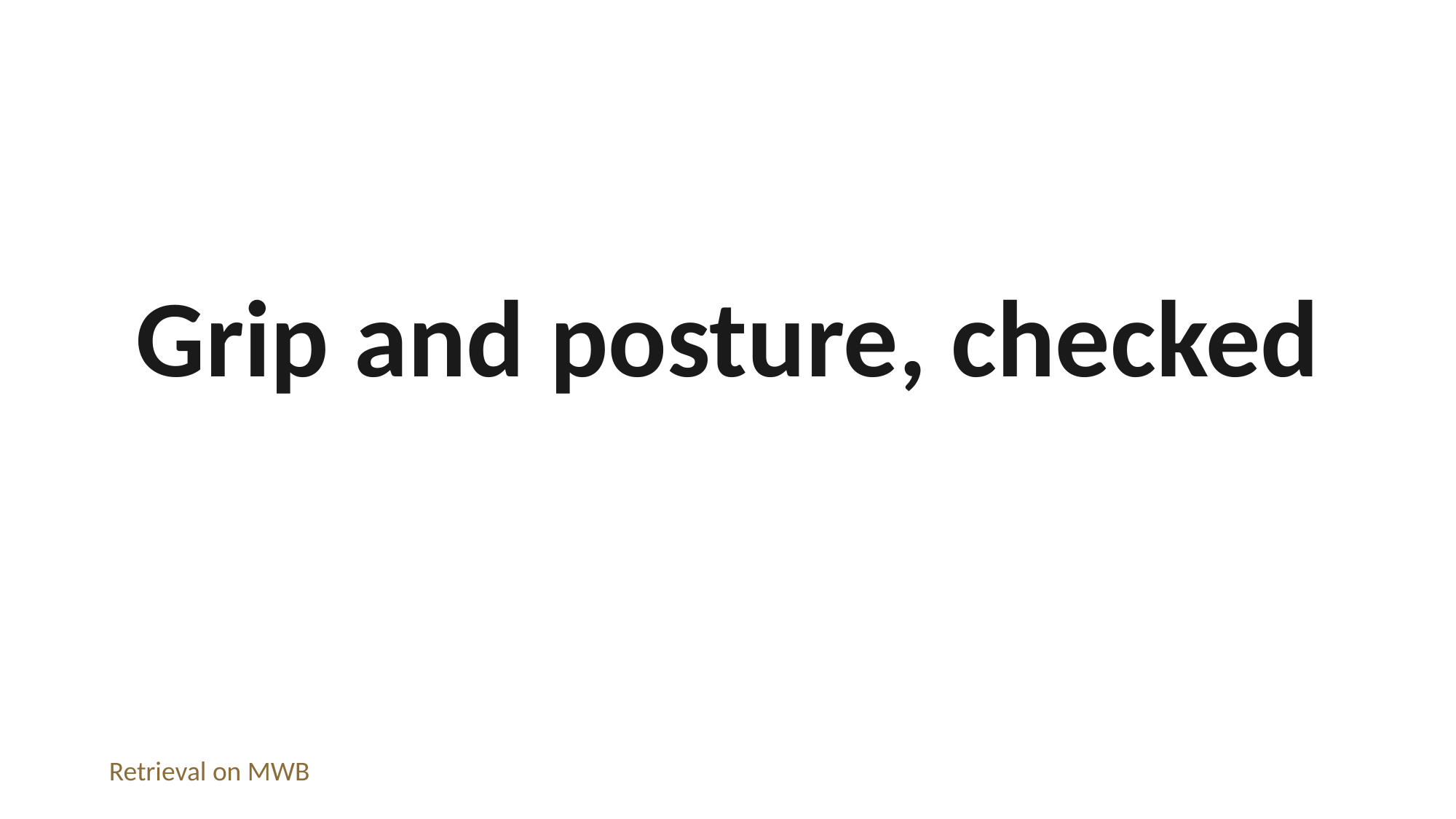

Grip and posture, checked
Retrieval on MWB